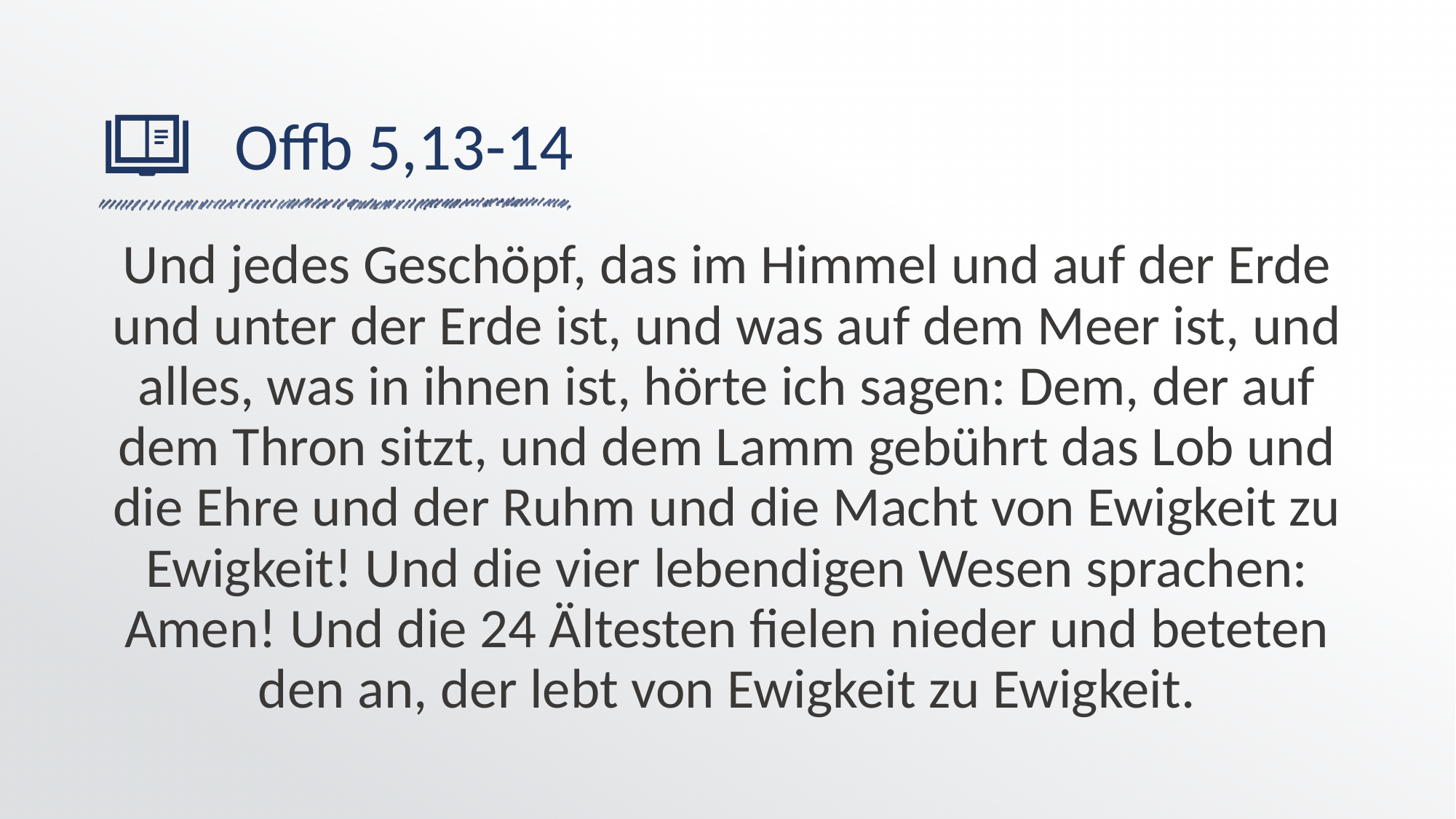

# Offb 5,13-14
Und jedes Geschöpf, das im Himmel und auf der Erde und unter der Erde ist, und was auf dem Meer ist, und alles, was in ihnen ist, hörte ich sagen: Dem, der auf dem Thron sitzt, und dem Lamm gebührt das Lob und die Ehre und der Ruhm und die Macht von Ewigkeit zu Ewigkeit! Und die vier lebendigen Wesen sprachen: Amen! Und die 24 Ältesten fielen nieder und beteten den an, der lebt von Ewigkeit zu Ewigkeit.